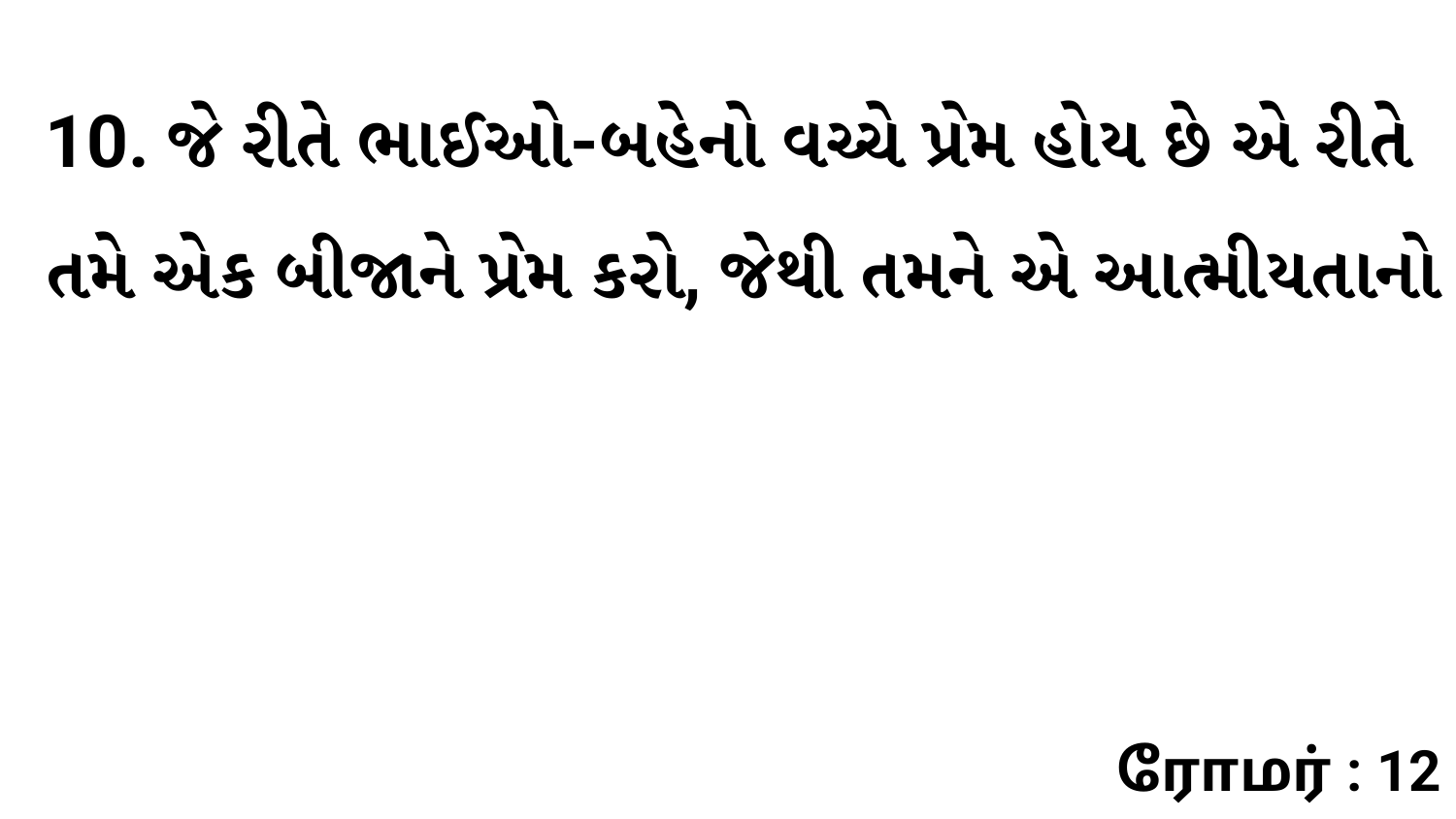

10. જે રીતે ભાઈઓ-બહેનો વચ્ચે પ્રેમ હોય છે એ રીતે તમે એક બીજાને પ્રેમ કરો, જેથી તમને એ આત્મીયતાનો
ரோமர் : 12